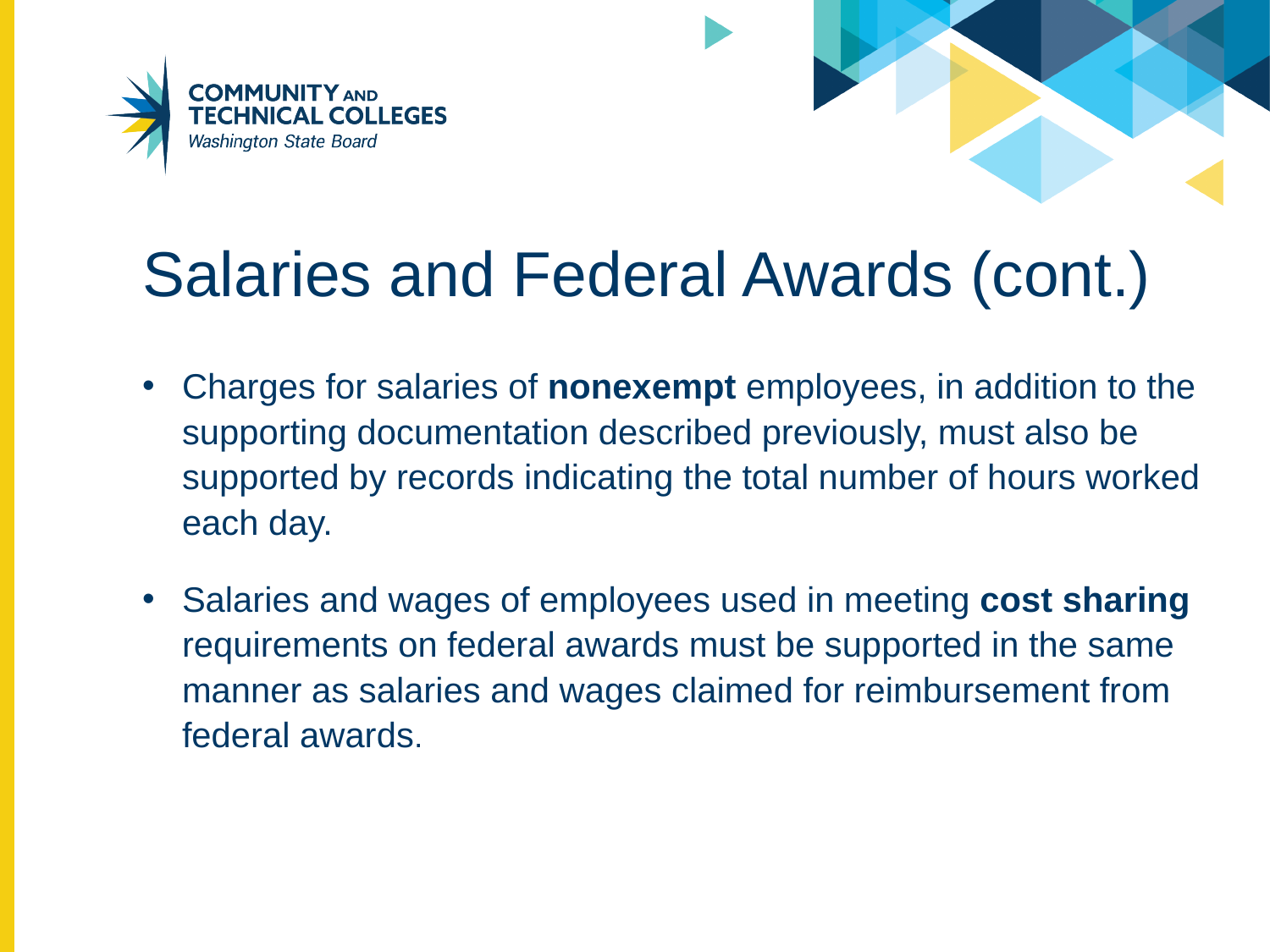

# Salaries and Federal Awards (cont.)
Charges for salaries of nonexempt employees, in addition to the supporting documentation described previously, must also be supported by records indicating the total number of hours worked each day.
Salaries and wages of employees used in meeting cost sharing requirements on federal awards must be supported in the same manner as salaries and wages claimed for reimbursement from federal awards.